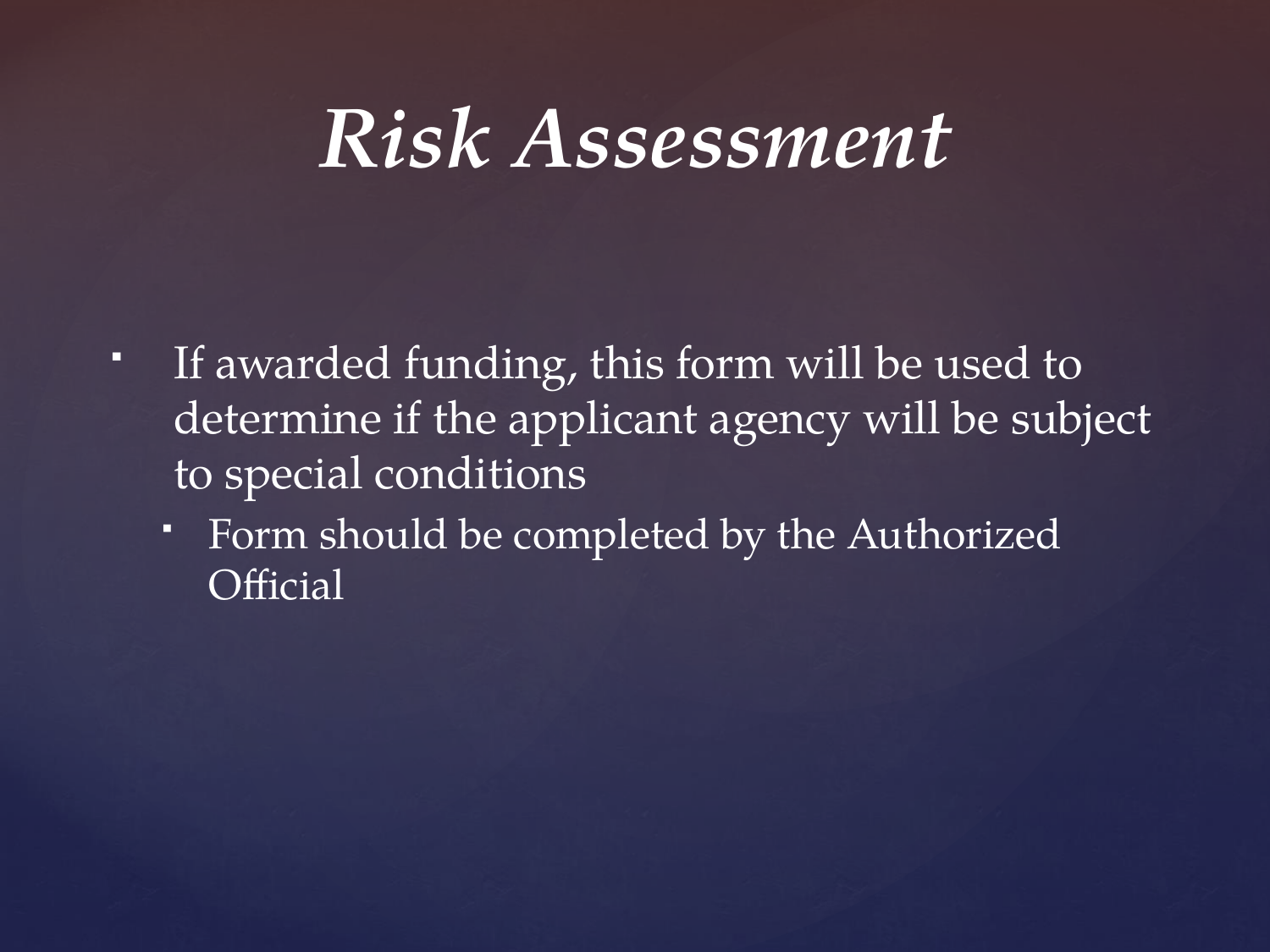

# Risk Assessment
If awarded funding, this form will be used to determine if the applicant agency will be subject to special conditions
Form should be completed by the Authorized Official